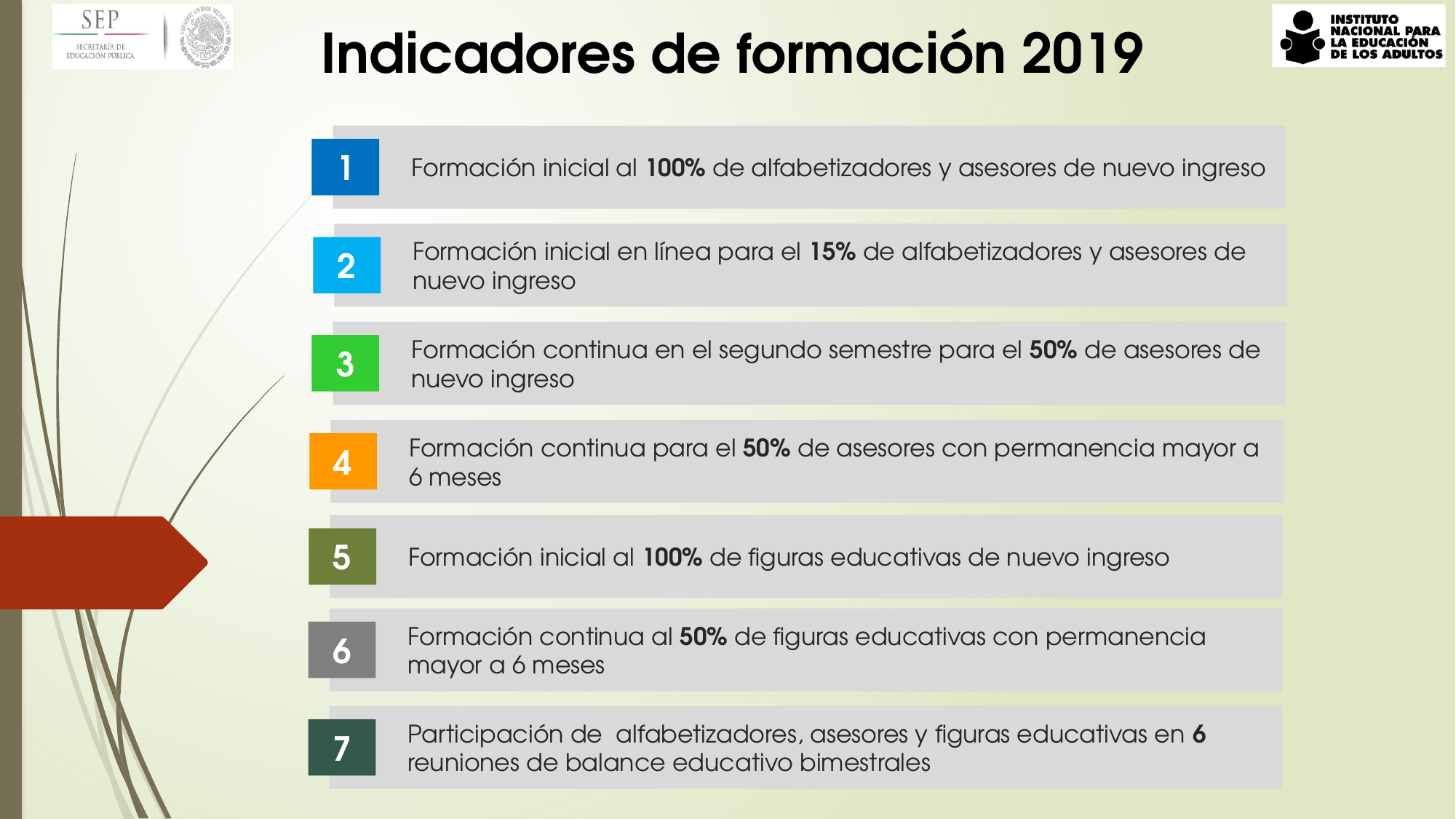

Indicadores de formación 2019

Formación inicial al 100% de alfabetizadores y asesores de nuevo ingreso
1

Formación inicial en línea para el 15% de alfabetizadores y asesores de nuevo ingreso
2

Formación continua en el segundo semestre para el 50% de asesores de nuevo ingreso
3

Formación continua para el 50% de asesores con permanencia mayor a 6 meses
4

Formación inicial al 100% de figuras educativas de nuevo ingreso
5

Formación continua al 50% de figuras educativas con permanencia mayor a 6 meses
6

Participación de  alfabetizadores, asesores y figuras educativas en 6 reuniones de balance educativo bimestrales
7